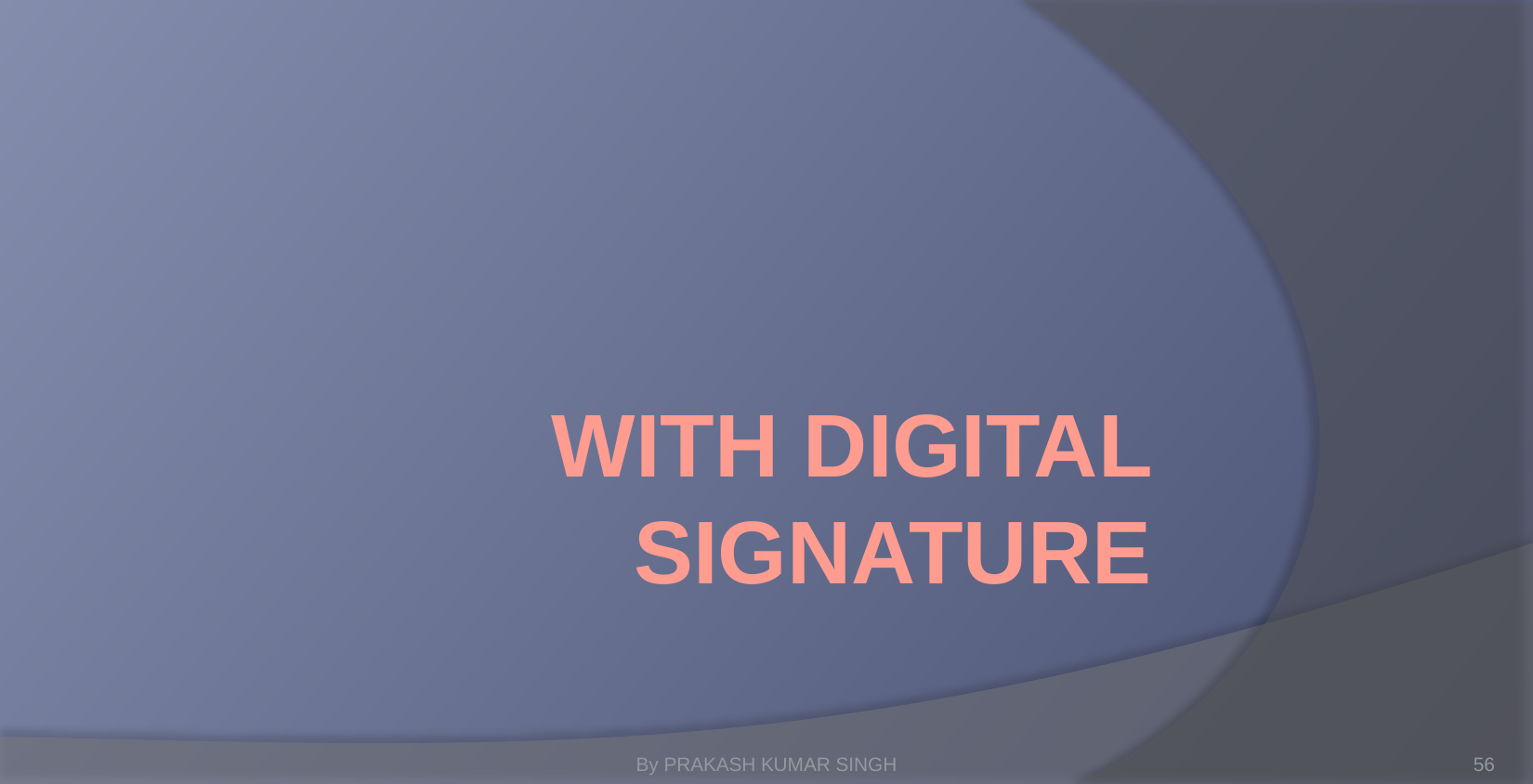

# WITH DIGITAL SIGNATURE
By PRAKASH KUMAR SINGH
56